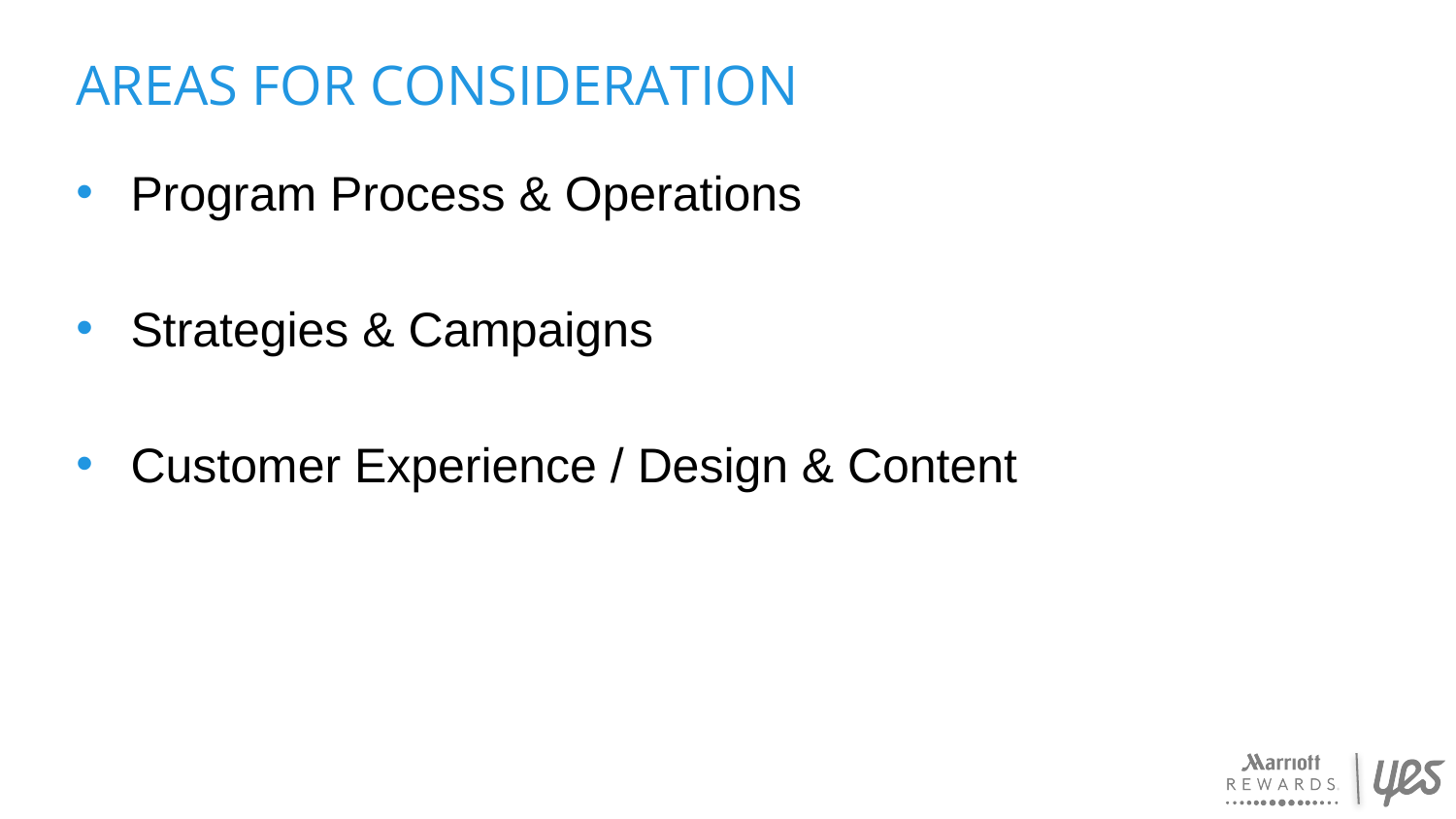

Areas for consideration
Program Process & Operations

Strategies & Campaigns

Customer Experience / Design & Content